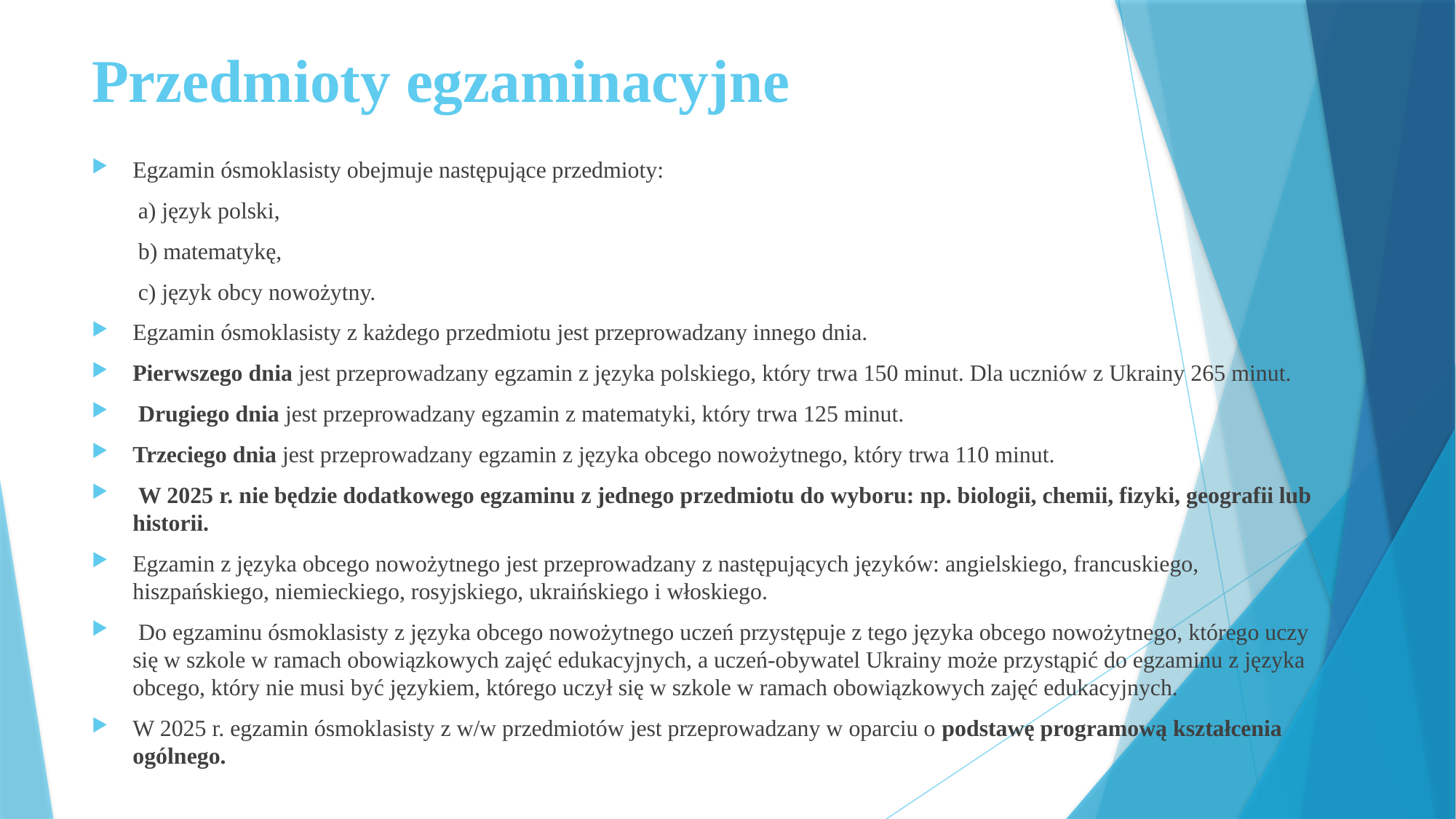

# Przedmioty egzaminacyjne
Egzamin ósmoklasisty obejmuje następujące przedmioty:
        a) język polski,
        b) matematykę,
        c) język obcy nowożytny.
Egzamin ósmoklasisty z każdego przedmiotu jest przeprowadzany innego dnia.
Pierwszego dnia jest przeprowadzany egzamin z języka polskiego, który trwa 150 minut. Dla uczniów z Ukrainy 265 minut.
 Drugiego dnia jest przeprowadzany egzamin z matematyki, który trwa 125 minut.
Trzeciego dnia jest przeprowadzany egzamin z języka obcego nowożytnego, który trwa 110 minut.
 W 2025 r. nie będzie dodatkowego egzaminu z jednego przedmiotu do wyboru: np. biologii, chemii, fizyki, geografii lub historii.
Egzamin z języka obcego nowożytnego jest przeprowadzany z następujących języków: angielskiego, francuskiego, hiszpańskiego, niemieckiego, rosyjskiego, ukraińskiego i włoskiego.
 Do egzaminu ósmoklasisty z języka obcego nowożytnego uczeń przystępuje z tego języka obcego nowożytnego, którego uczy się w szkole w ramach obowiązkowych zajęć edukacyjnych, a uczeń-obywatel Ukrainy może przystąpić do egzaminu z języka obcego, który nie musi być językiem, którego uczył się w szkole w ramach obowiązkowych zajęć edukacyjnych.
W 2025 r. egzamin ósmoklasisty z w/w przedmiotów jest przeprowadzany w oparciu o podstawę programową kształcenia ogólnego.